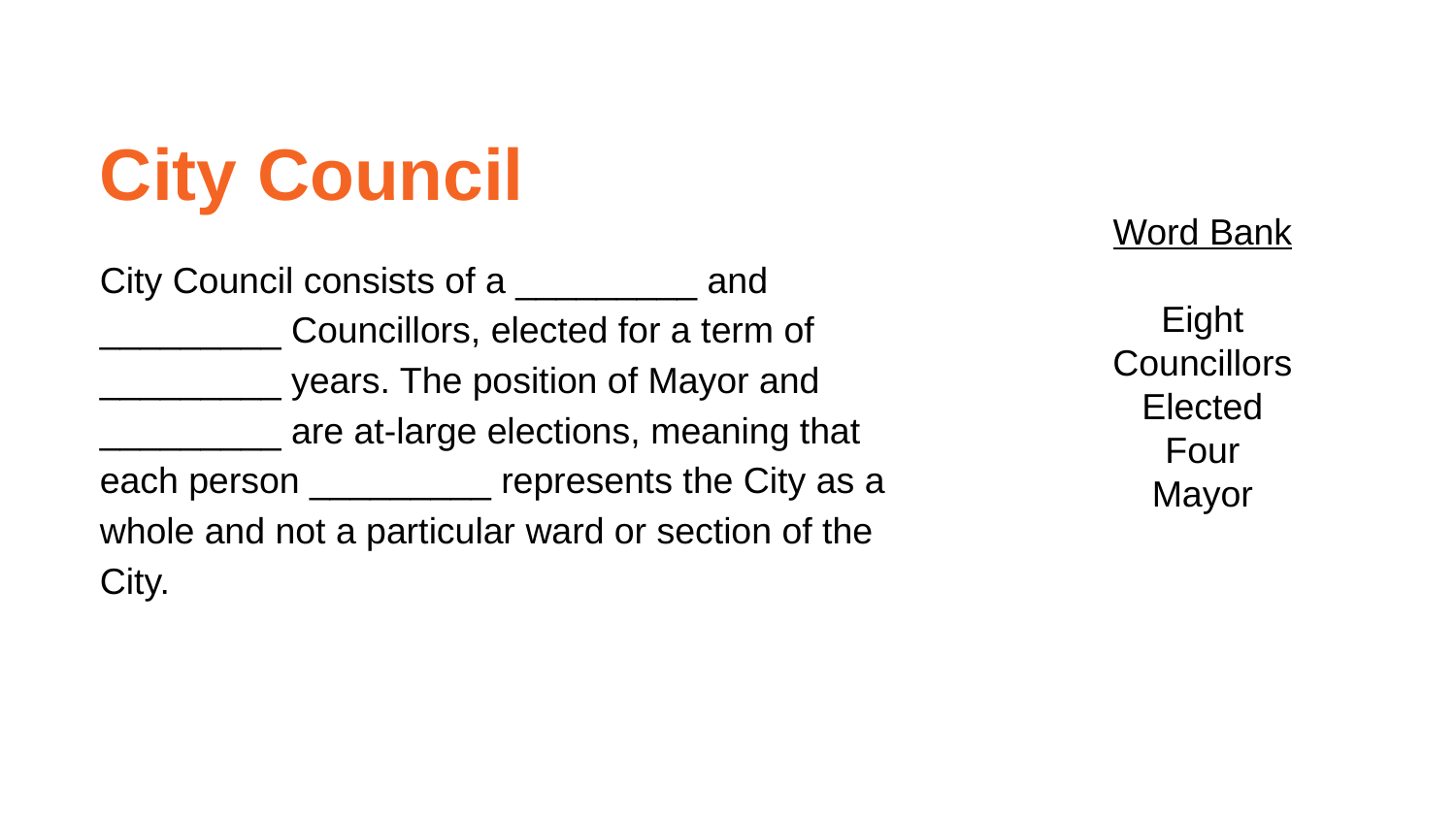

City Council
Word Bank

Eight
Councillors
Elected
Four
Mayor

City Council consists of a _________ and _________ Councillors, elected for a term of _________ years. The position of Mayor and _________ are at-large elections, meaning that each person _________ represents the City as a whole and not a particular ward or section of the City.